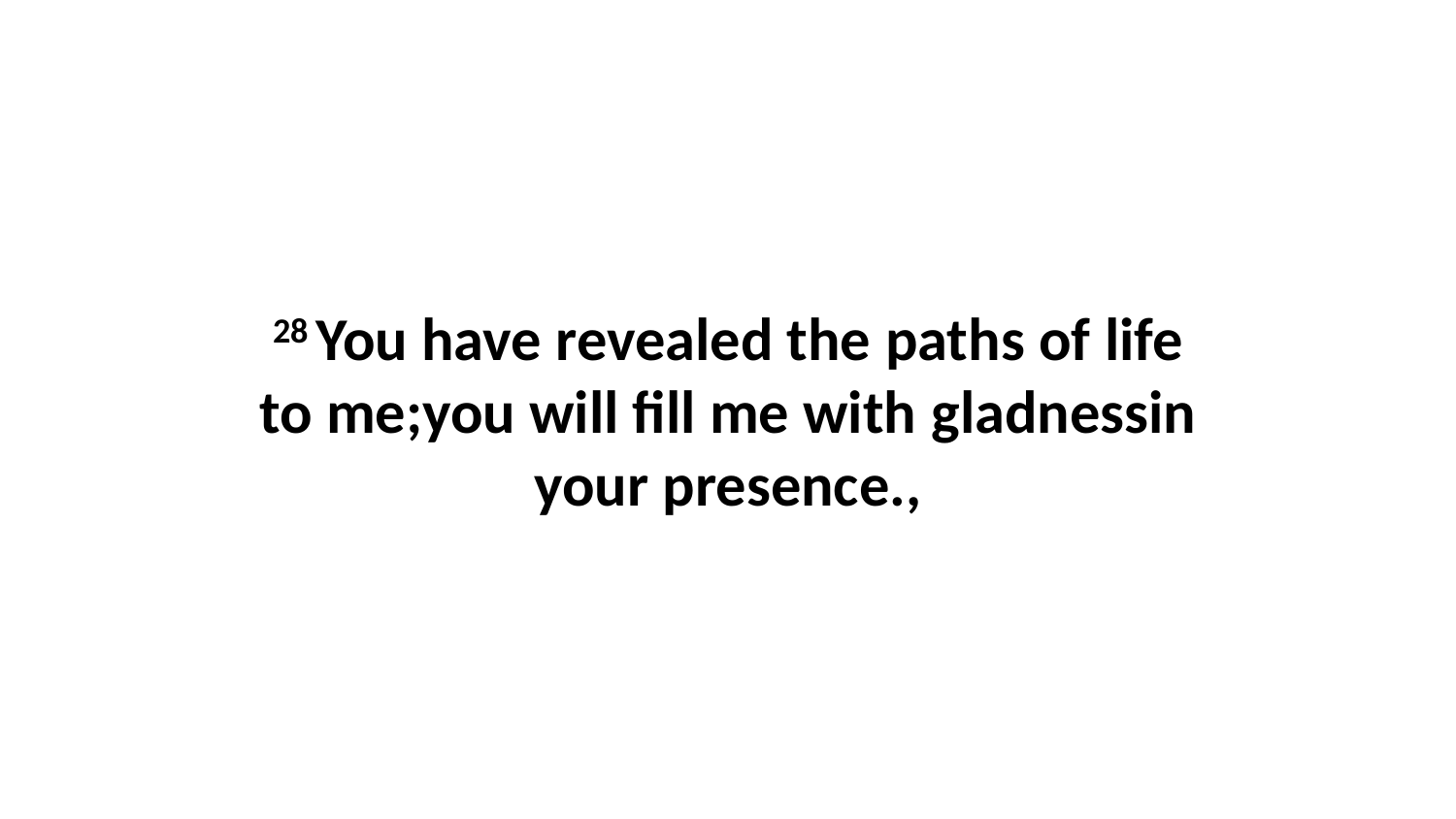

28 You have revealed the paths of life to me;you will fill me with gladnessin your presence.,